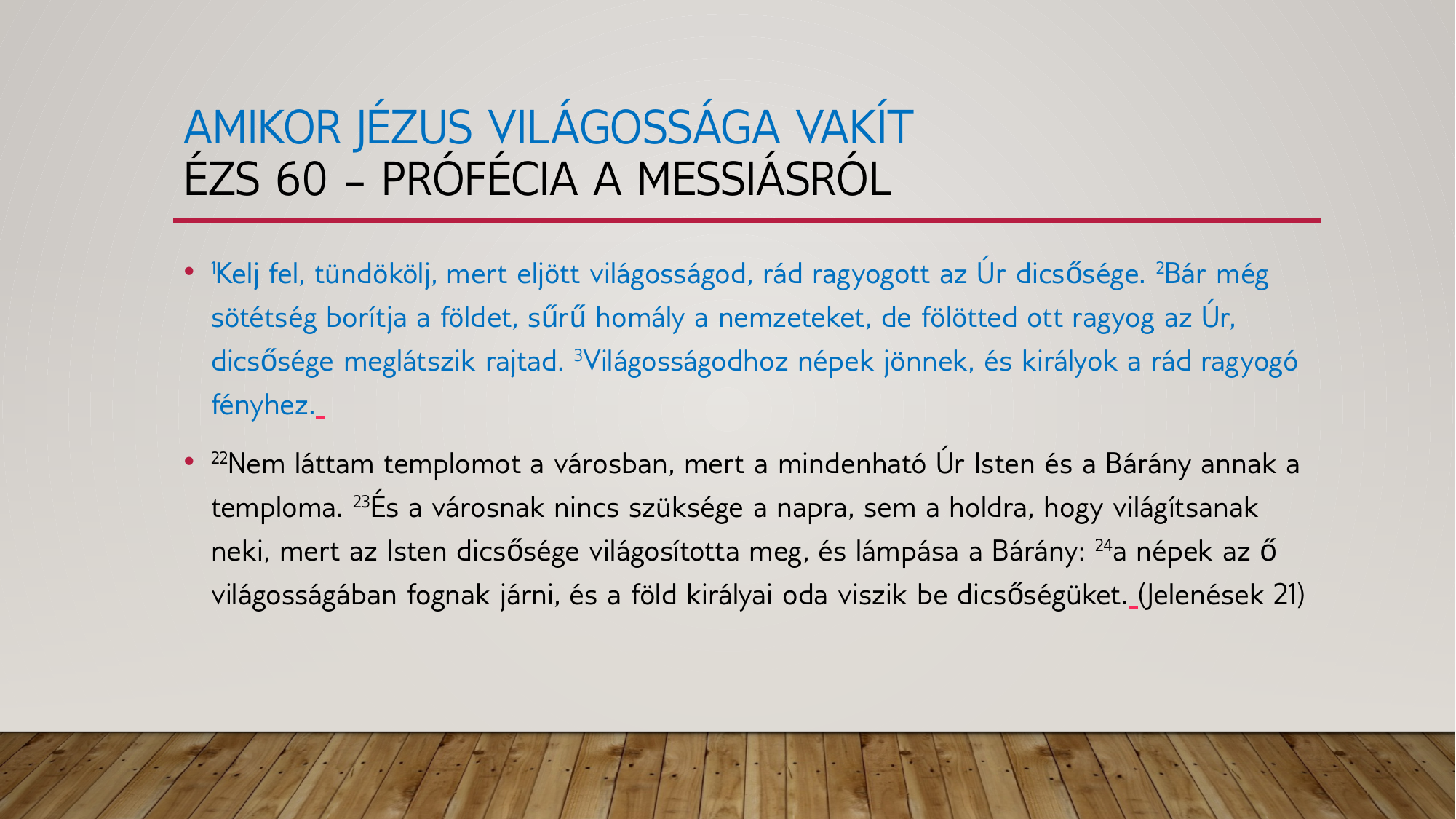

# Amikor jézus világossága vakít Ézs 60 – prófécia a messiásról
1Kelj fel, tündökölj, mert eljött világosságod, rád ragyogott az Úr dicsősége. 2Bár még sötétség borítja a földet, sűrű homály a nemzeteket, de fölötted ott ragyog az Úr, dicsősége meglátszik rajtad. 3Világosságodhoz népek jönnek, és királyok a rád ragyogó fényhez.
22Nem láttam templomot a városban, mert a mindenható Úr Isten és a Bárány annak a temploma. 23És a városnak nincs szüksége a napra, sem a holdra, hogy világítsanak neki, mert az Isten dicsősége világosította meg, és lámpása a Bárány: 24a népek az ő világosságában fognak járni, és a föld királyai oda viszik be dicsőségüket. (Jelenések 21)